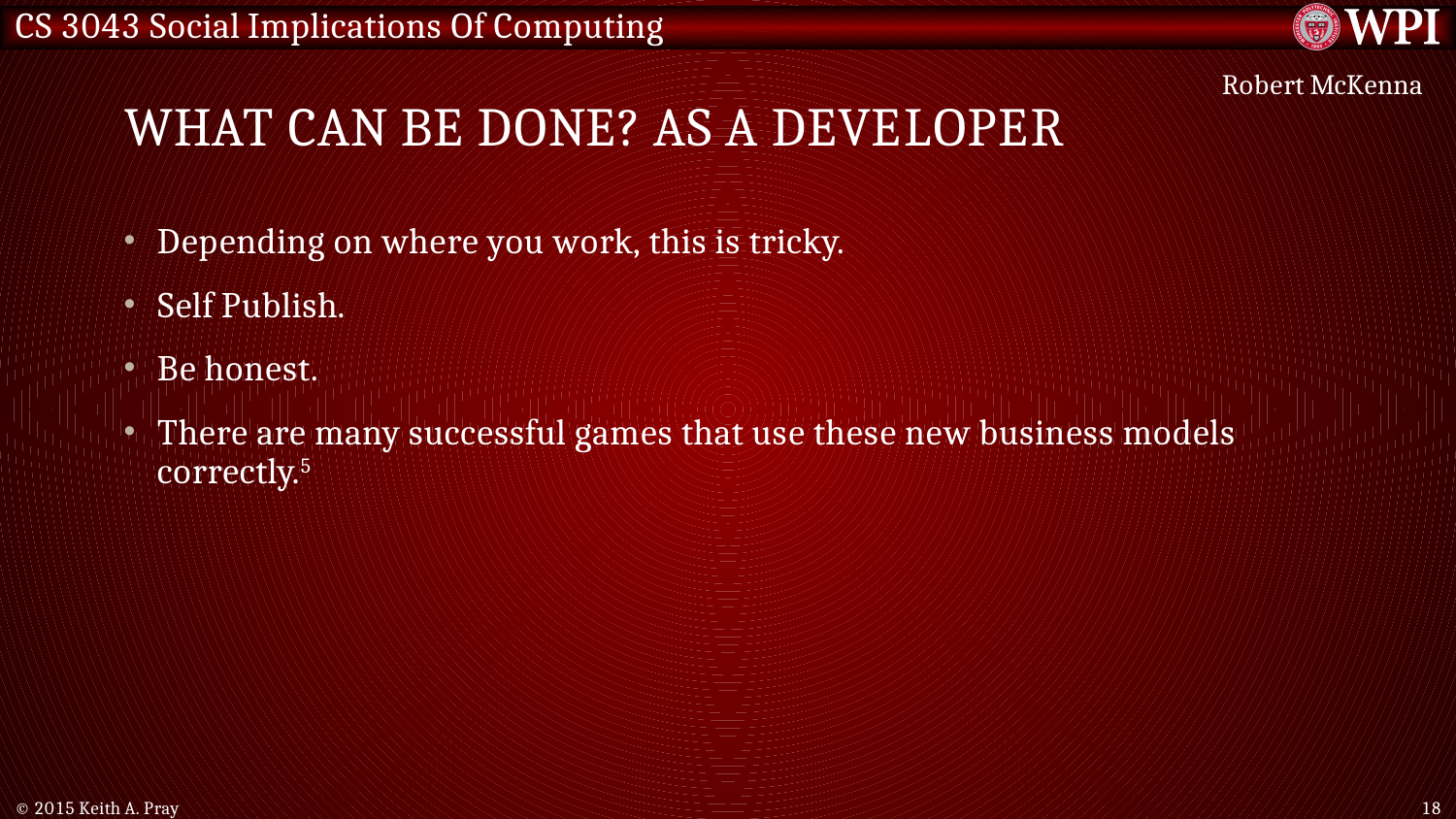

# What can be done? As A Developer
Robert McKenna
Depending on where you work, this is tricky.
Self Publish.
Be honest.
There are many successful games that use these new business models correctly.5

© 2015 Keith A. Pray
18